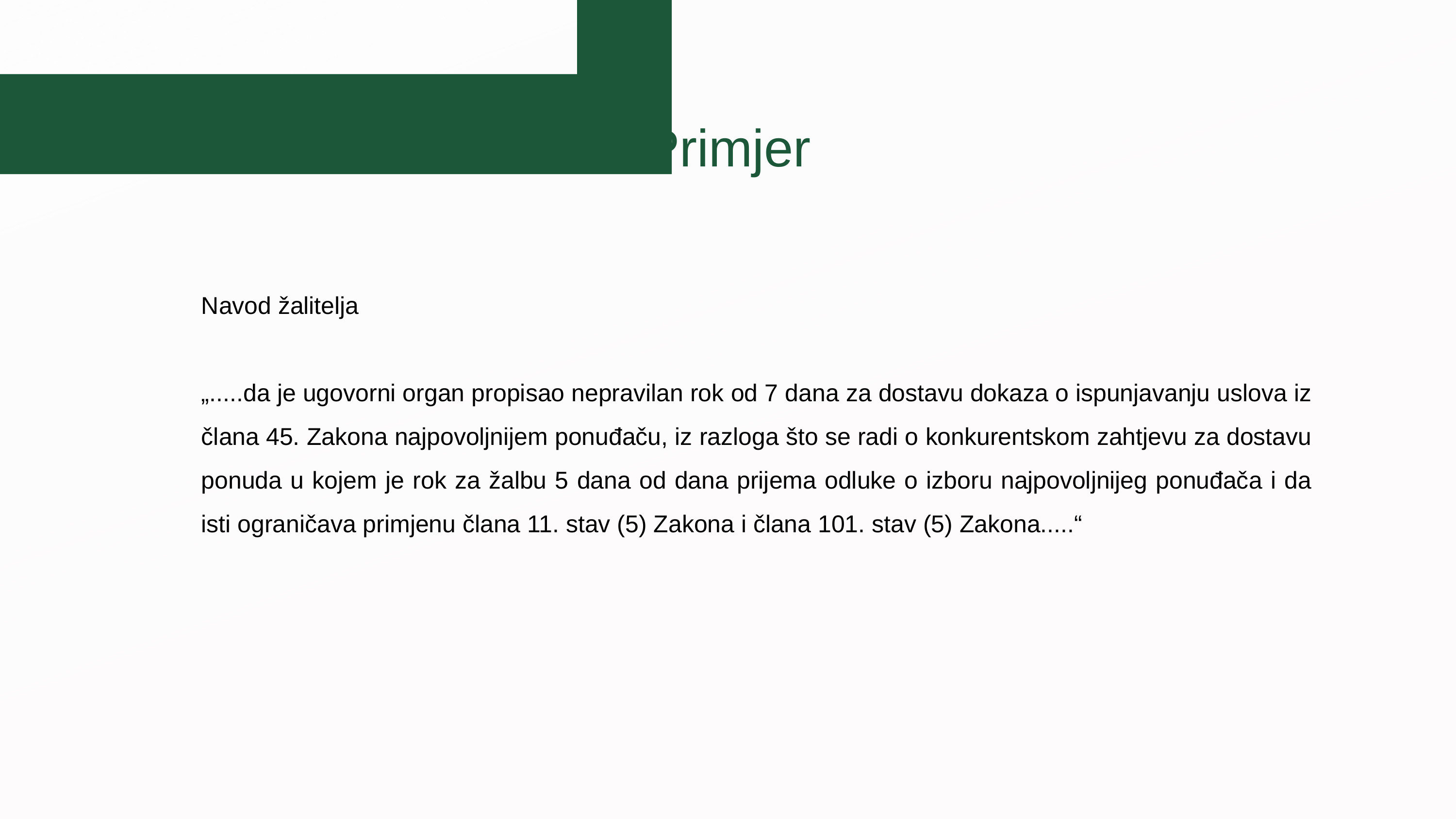

Primjer
Navod žalitelja

„.....da je ugovorni organ propisao nepravilan rok od 7 dana za dostavu dokaza o ispunjavanju uslova iz člana 45. Zakona najpovoljnijem ponuđaču, iz razloga što se radi o konkurentskom zahtjevu za dostavu ponuda u kojem je rok za žalbu 5 dana od dana prijema odluke o izboru najpovoljnijeg ponuđača i da isti ograničava primjenu člana 11. stav (5) Zakona i člana 101. stav (5) Zakona.....“